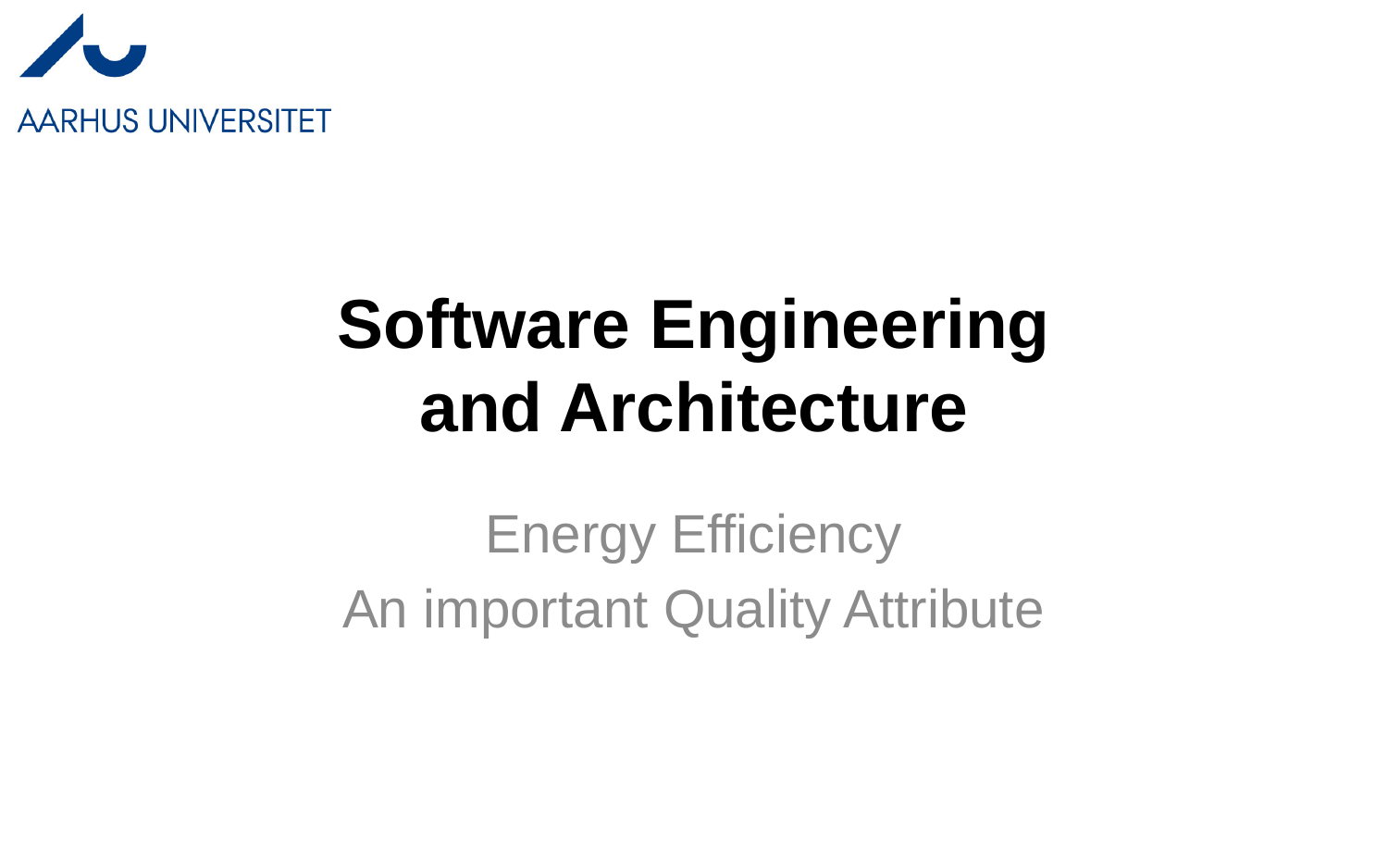

# Software Engineering and Architecture
Energy Efficiency
An important Quality Attribute